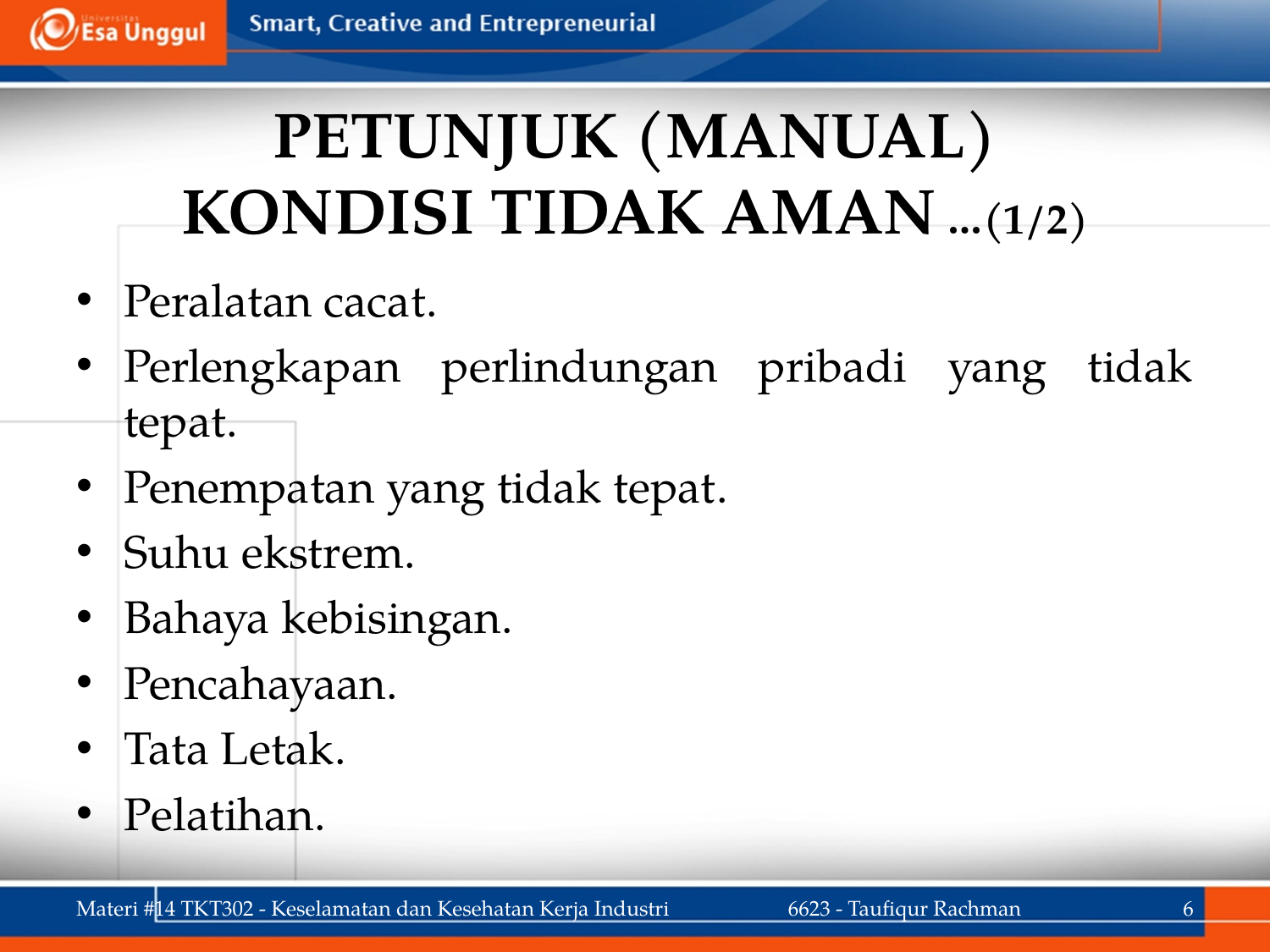

# Petunjuk (Manual) Kondisi Tidak Aman …(1/2)
Peralatan cacat.
Perlengkapan perlindungan pribadi yang tidak tepat.
Penempatan yang tidak tepat.
Suhu ekstrem.
Bahaya kebisingan.
Pencahayaan.
Tata Letak.
Pelatihan.
Materi #14 TKT302 - Keselamatan dan Kesehatan Kerja Industri
6623 - Taufiqur Rachman
6